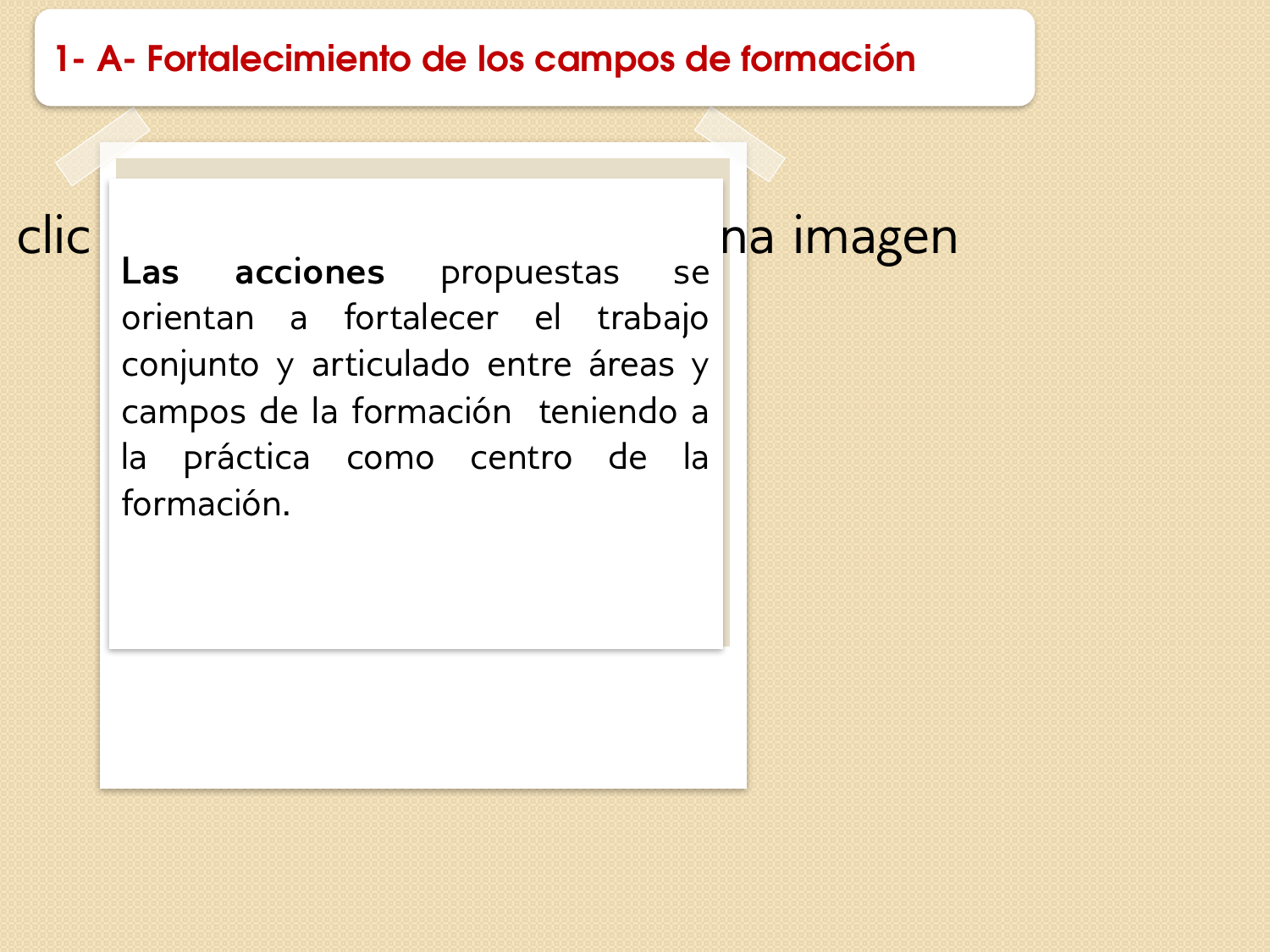

1- A- Fortalecimiento de los campos de formación

Las acciones propuestas se orientan a fortalecer el trabajo conjunto y articulado entre áreas y campos de la formación  teniendo a la práctica como centro de la formación.